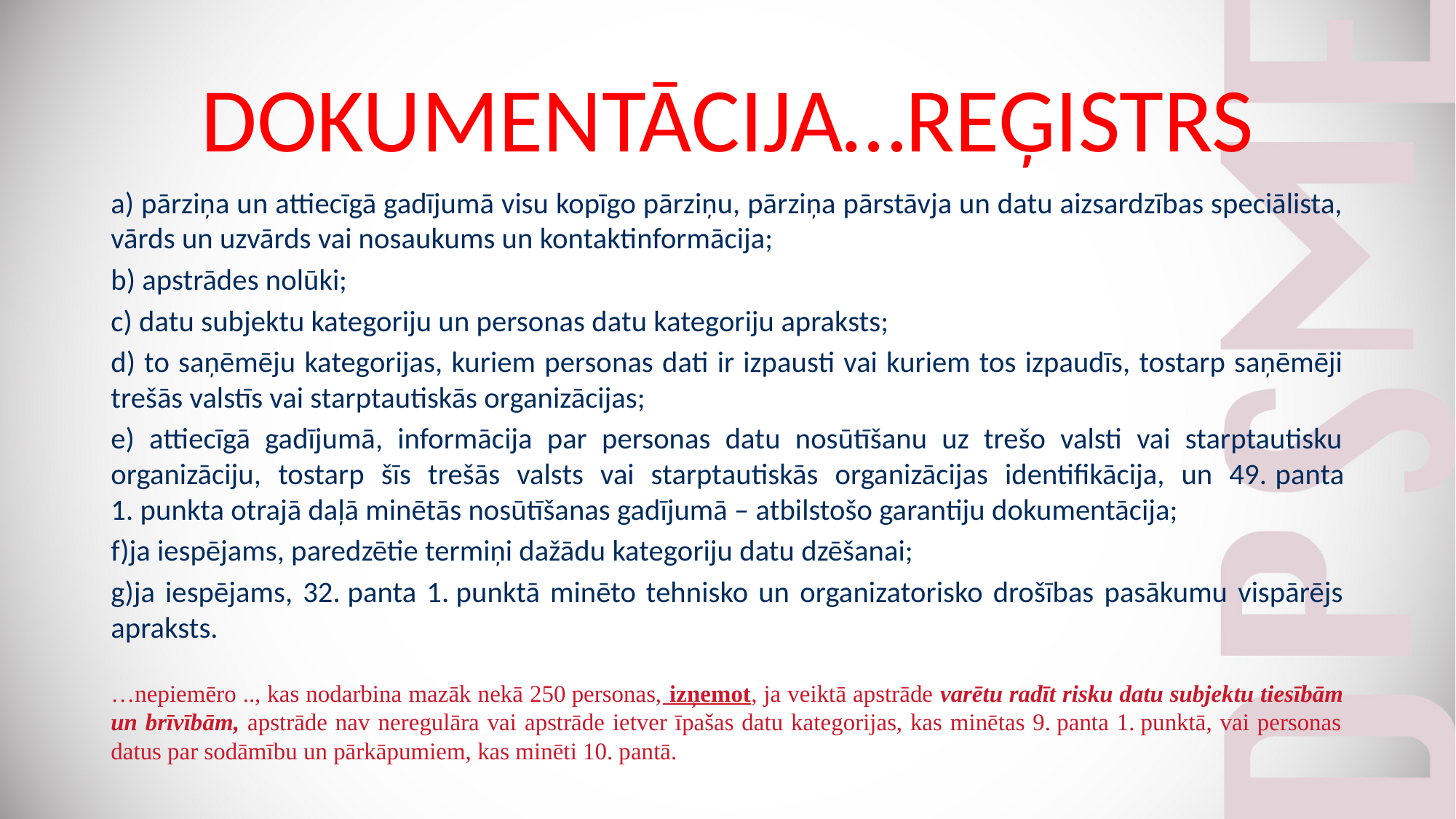

# DOKUMENTĀCIJA…REĢISTRS
a) pārziņa un attiecīgā gadījumā visu kopīgo pārziņu, pārziņa pārstāvja un datu aizsardzības speciālista, vārds un uzvārds vai nosaukums un kontaktinformācija;
b) apstrādes nolūki;
c) datu subjektu kategoriju un personas datu kategoriju apraksts;
d) to saņēmēju kategorijas, kuriem personas dati ir izpausti vai kuriem tos izpaudīs, tostarp saņēmēji trešās valstīs vai starptautiskās organizācijas;
e) attiecīgā gadījumā, informācija par personas datu nosūtīšanu uz trešo valsti vai starptautisku organizāciju, tostarp šīs trešās valsts vai starptautiskās organizācijas identifikācija, un 49. panta 1. punkta otrajā daļā minētās nosūtīšanas gadījumā – atbilstošo garantiju dokumentācija;
f)ja iespējams, paredzētie termiņi dažādu kategoriju datu dzēšanai;
g)ja iespējams, 32. panta 1. punktā minēto tehnisko un organizatorisko drošības pasākumu vispārējs apraksts.

…nepiemēro .., kas nodarbina mazāk nekā 250 personas, izņemot, ja veiktā apstrāde varētu radīt risku datu subjektu tiesībām un brīvībām, apstrāde nav neregulāra vai apstrāde ietver īpašas datu kategorijas, kas minētas 9. panta 1. punktā, vai personas datus par sodāmību un pārkāpumiem, kas minēti 10. pantā.